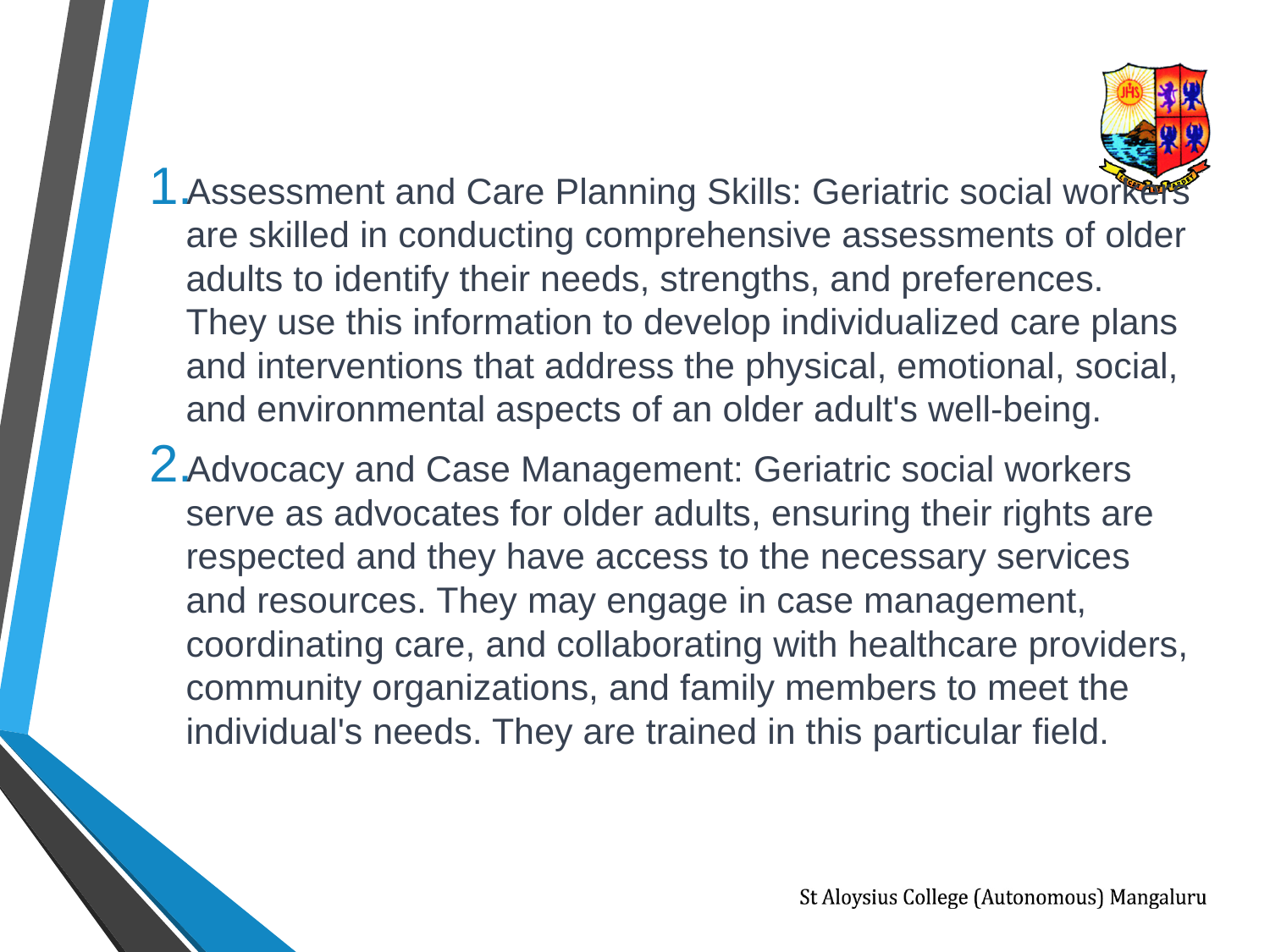

Assessment and Care Planning Skills: Geriatric social workers are skilled in conducting comprehensive assessments of older adults to identify their needs, strengths, and preferences. They use this information to develop individualized care plans and interventions that address the physical, emotional, social, and environmental aspects of an older adult's well-being.
Advocacy and Case Management: Geriatric social workers serve as advocates for older adults, ensuring their rights are respected and they have access to the necessary services and resources. They may engage in case management, coordinating care, and collaborating with healthcare providers, community organizations, and family members to meet the individual's needs. They are trained in this particular field.